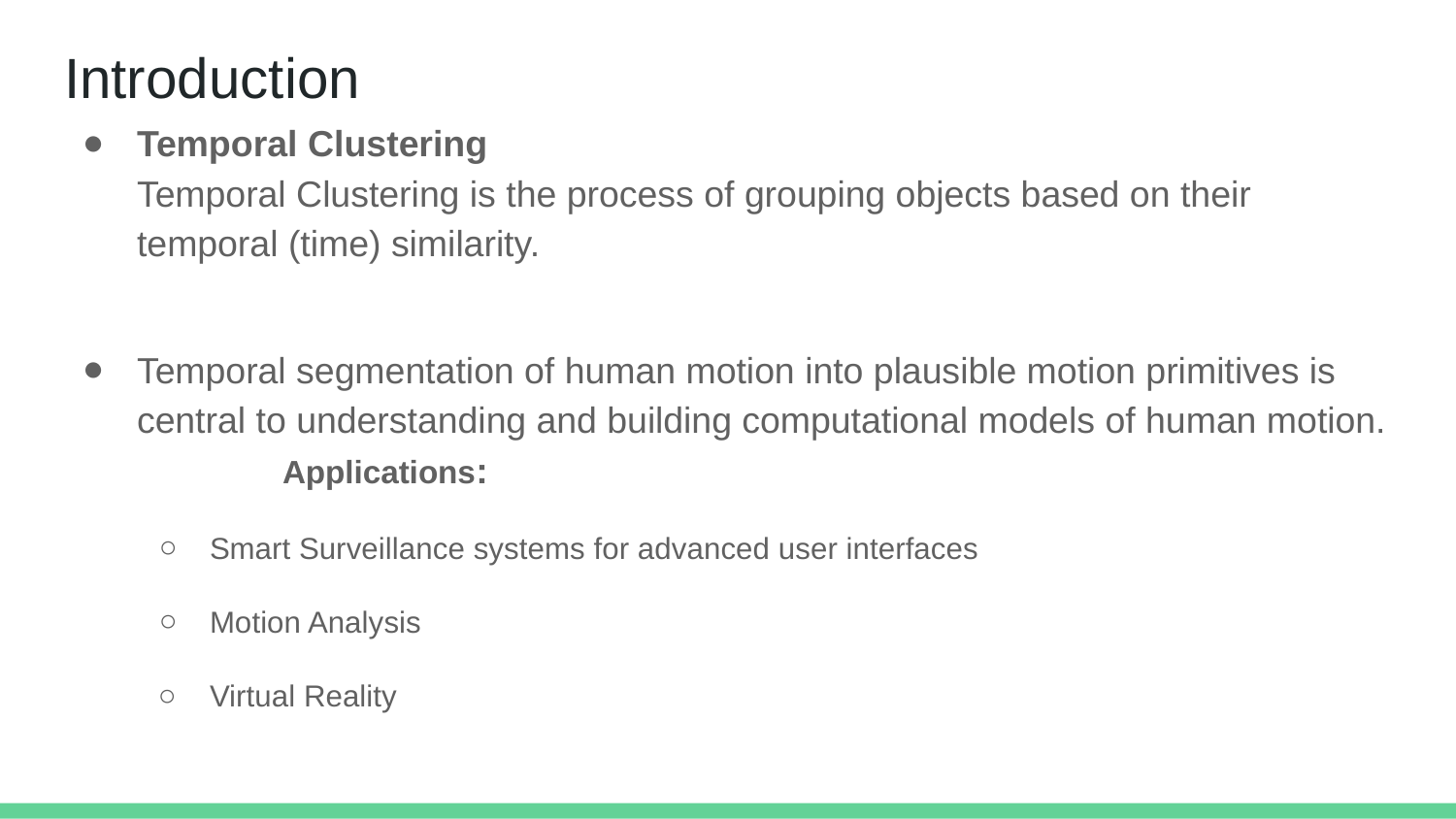

# Introduction
Temporal Clustering
Temporal Clustering is the process of grouping objects based on their temporal (time) similarity.
Temporal segmentation of human motion into plausible motion primitives is central to understanding and building computational models of human motion.
	Applications:
Smart Surveillance systems for advanced user interfaces
Motion Analysis
Virtual Reality